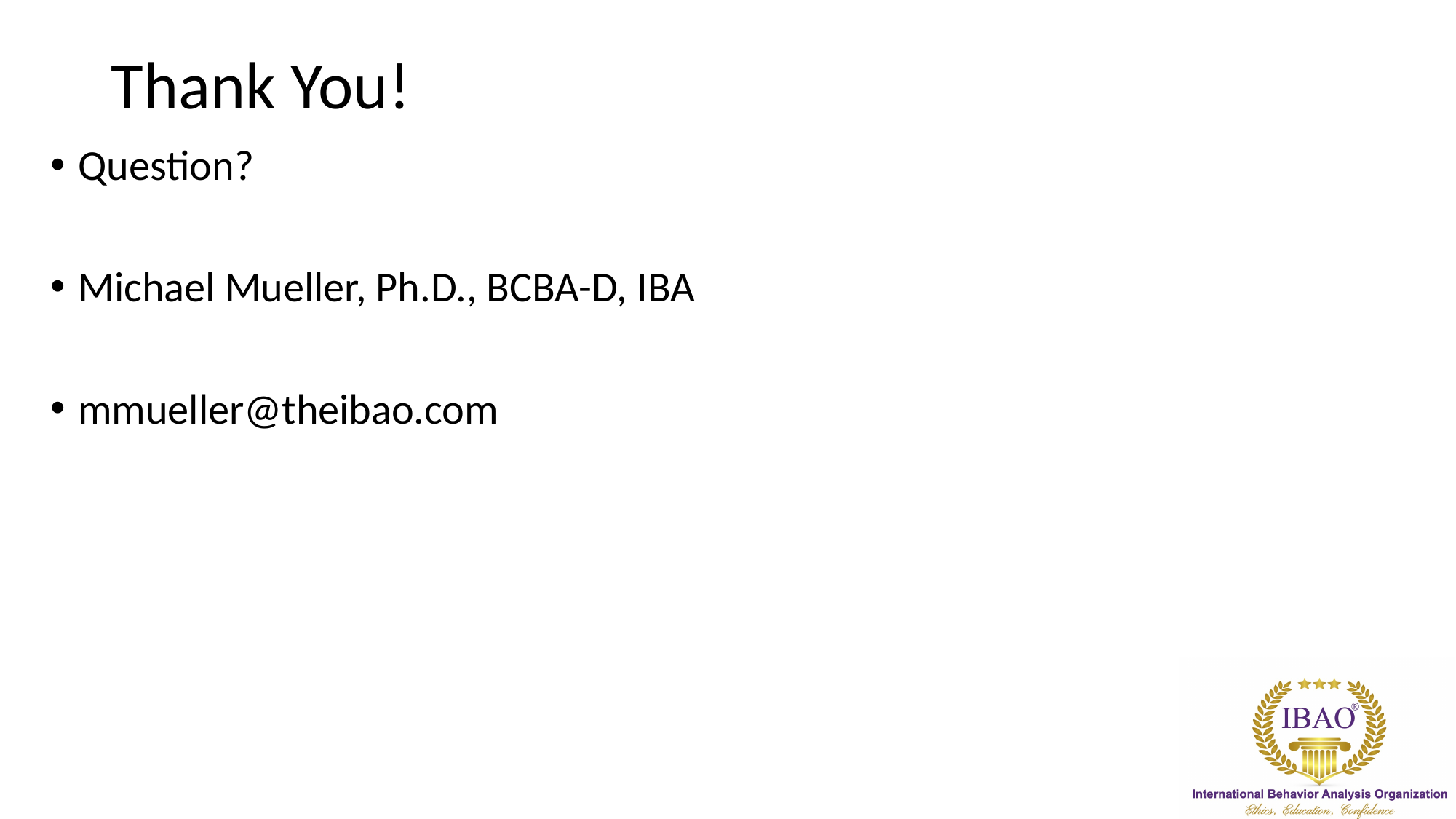

# Thank You!
Question?

Michael Mueller, Ph.D., BCBA-D, IBA

mmueller@theibao.com